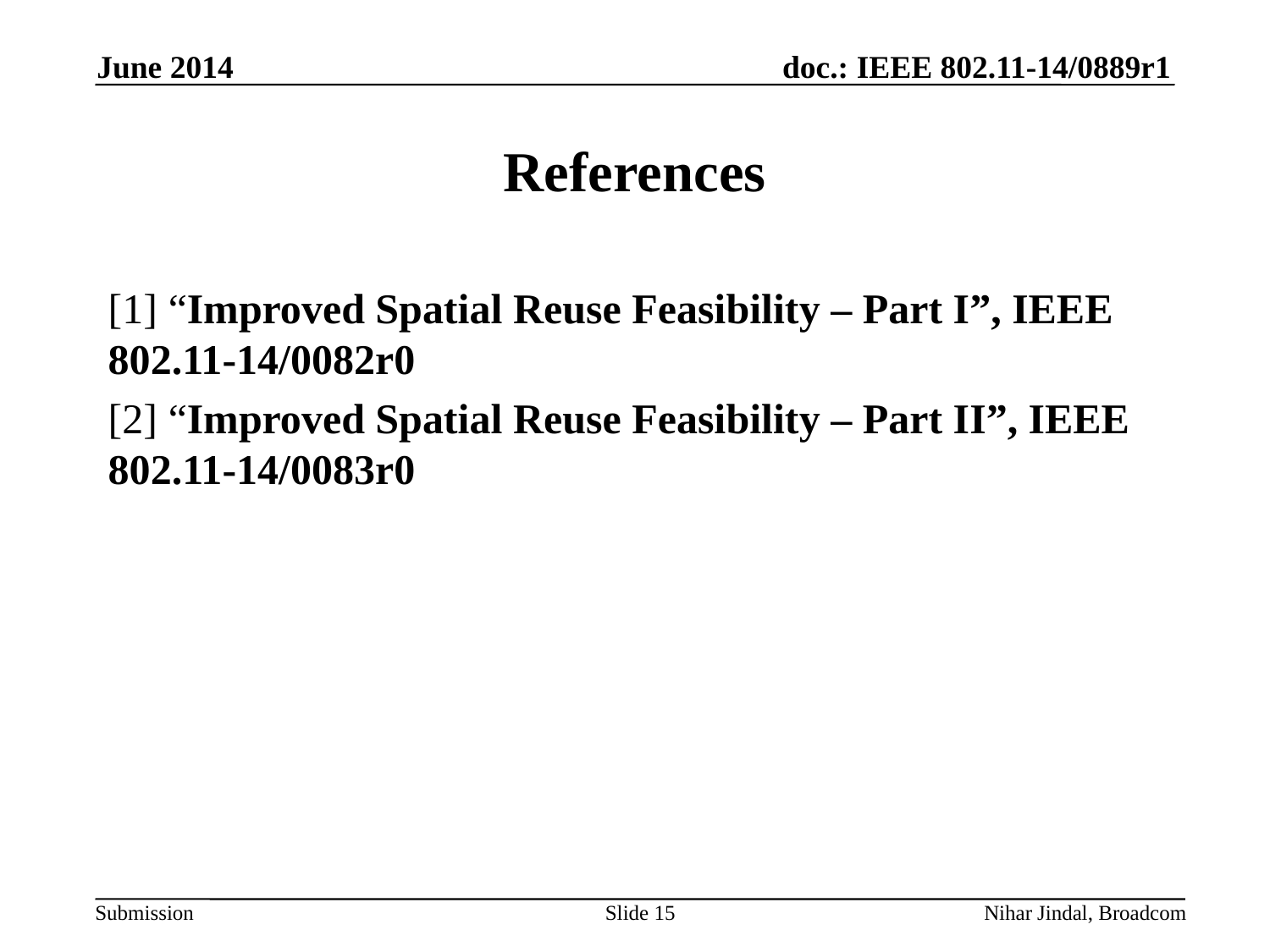

June 2014
# References
[1] “Improved Spatial Reuse Feasibility – Part I”, IEEE 802.11-14/0082r0
[2] “Improved Spatial Reuse Feasibility – Part II”, IEEE 802.11-14/0083r0
Slide 15
Nihar Jindal, Broadcom